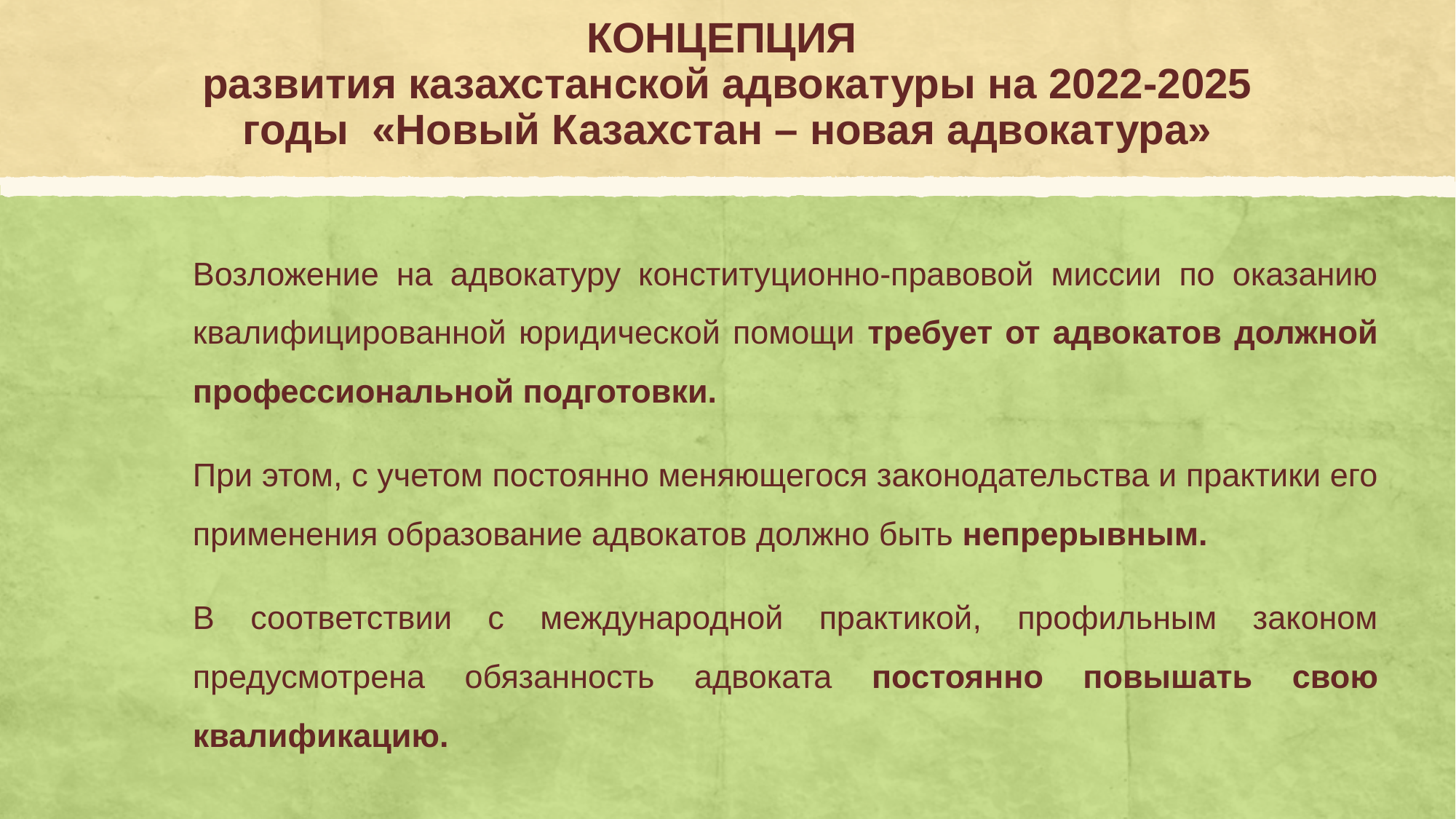

# КОНЦЕПЦИЯ развития казахстанской адвокатуры на 2022-2025 годы  «Новый Казахстан – новая адвокатура»
Возложение на адвокатуру конституционно-правовой миссии по оказанию квалифицированной юридической помощи требует от адвокатов должной профессиональной подготовки.
При этом, с учетом постоянно меняющегося законодательства и практики его применения образование адвокатов должно быть непрерывным.
В соответствии с международной практикой, профильным законом предусмотрена обязанность адвоката постоянно повышать свою квалификацию.